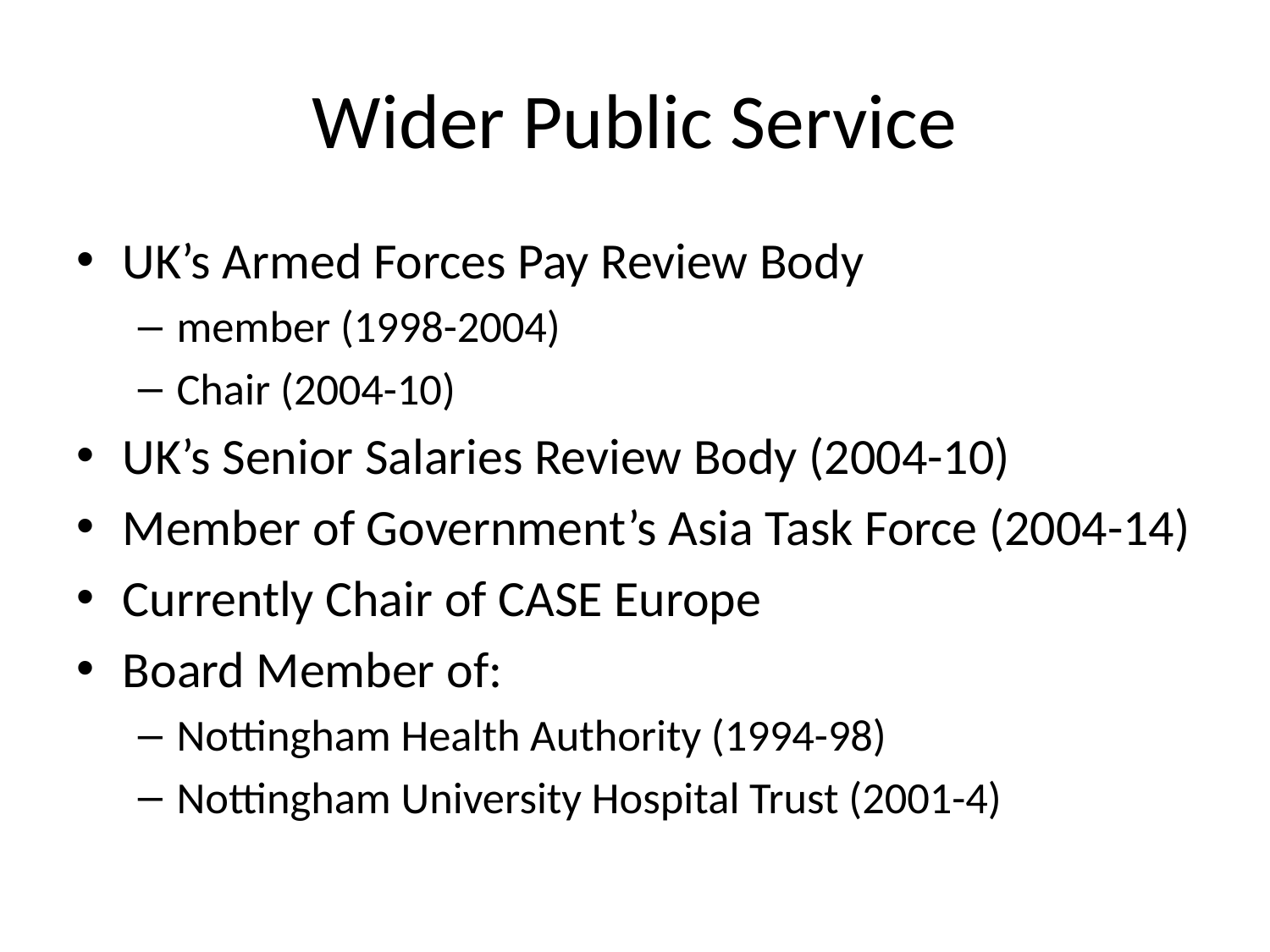

# Wider Public Service
UK’s Armed Forces Pay Review Body
member (1998-2004)
Chair (2004-10)
UK’s Senior Salaries Review Body (2004-10)
Member of Government’s Asia Task Force (2004-14)
Currently Chair of CASE Europe
Board Member of:
Nottingham Health Authority (1994-98)
Nottingham University Hospital Trust (2001-4)